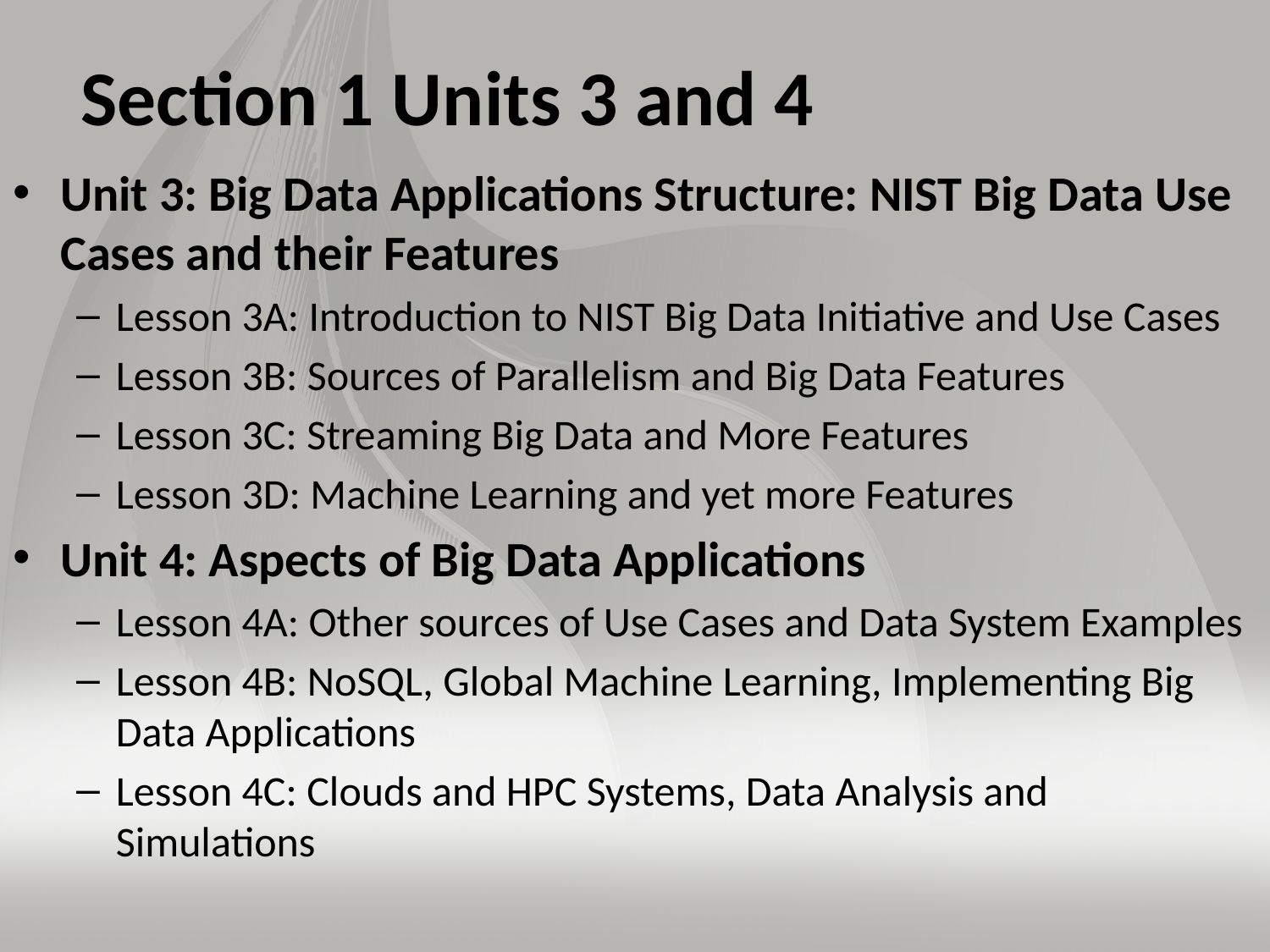

# Section 1 Units 3 and 4
Unit 3: Big Data Applications Structure: NIST Big Data Use Cases and their Features
Lesson 3A: Introduction to NIST Big Data Initiative and Use Cases
Lesson 3B: Sources of Parallelism and Big Data Features
Lesson 3C: Streaming Big Data and More Features
Lesson 3D: Machine Learning and yet more Features
Unit 4: Aspects of Big Data Applications
Lesson 4A: Other sources of Use Cases and Data System Examples
Lesson 4B: NoSQL, Global Machine Learning, Implementing Big Data Applications
Lesson 4C: Clouds and HPC Systems, Data Analysis and Simulations